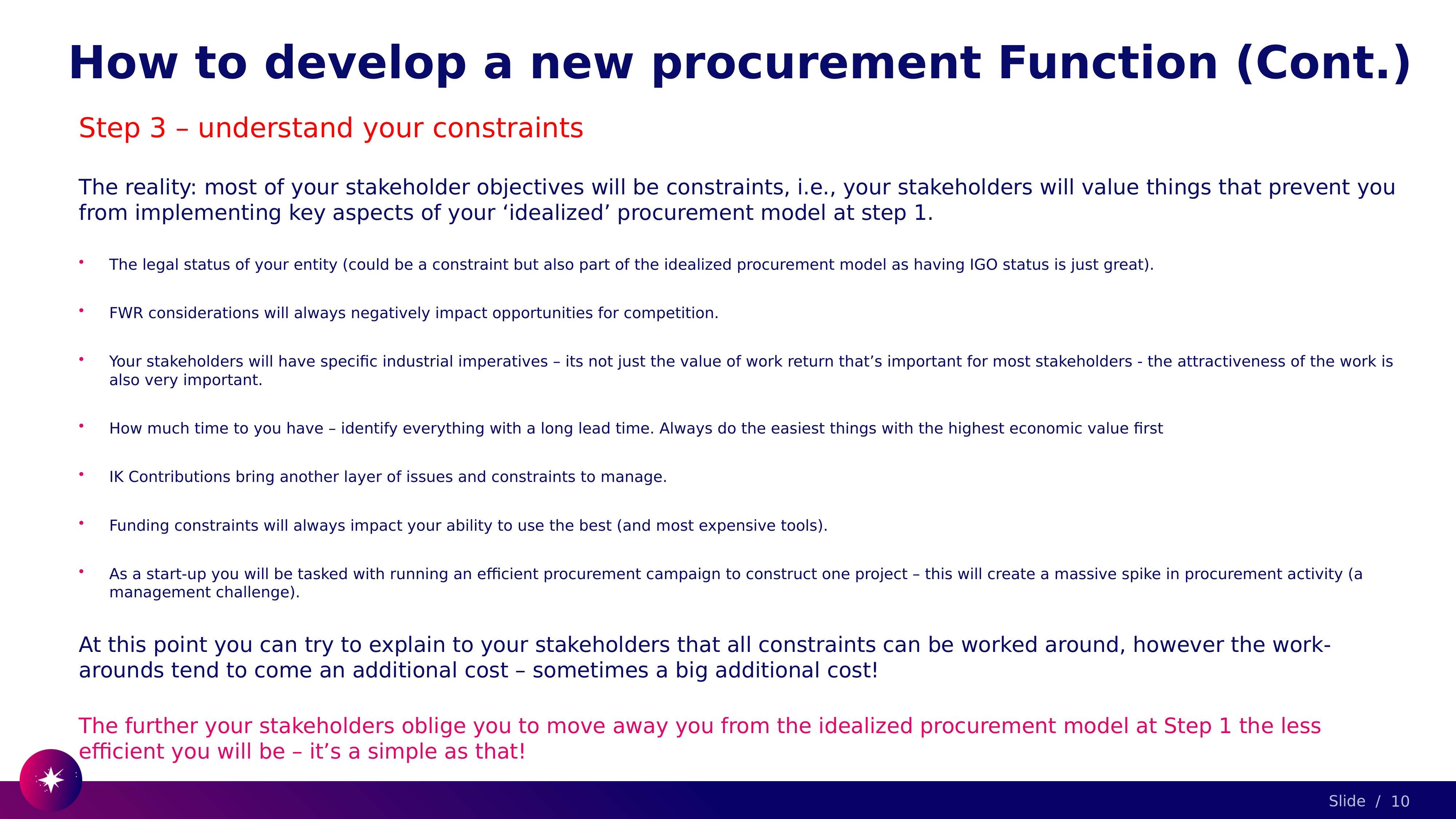

# How to develop a new procurement Function (Cont.)
Step 3 – understand your constraints
The reality: most of your stakeholder objectives will be constraints, i.e., your stakeholders will value things that prevent you from implementing key aspects of your ‘idealized’ procurement model at step 1.
The legal status of your entity (could be a constraint but also part of the idealized procurement model as having IGO status is just great).
FWR considerations will always negatively impact opportunities for competition.
Your stakeholders will have specific industrial imperatives – its not just the value of work return that’s important for most stakeholders - the attractiveness of the work is also very important.
How much time to you have – identify everything with a long lead time. Always do the easiest things with the highest economic value first
IK Contributions bring another layer of issues and constraints to manage.
Funding constraints will always impact your ability to use the best (and most expensive tools).
As a start-up you will be tasked with running an efficient procurement campaign to construct one project – this will create a massive spike in procurement activity (a management challenge).
At this point you can try to explain to your stakeholders that all constraints can be worked around, however the work-arounds tend to come an additional cost – sometimes a big additional cost!
The further your stakeholders oblige you to move away you from the idealized procurement model at Step 1 the less efficient you will be – it’s a simple as that!
10